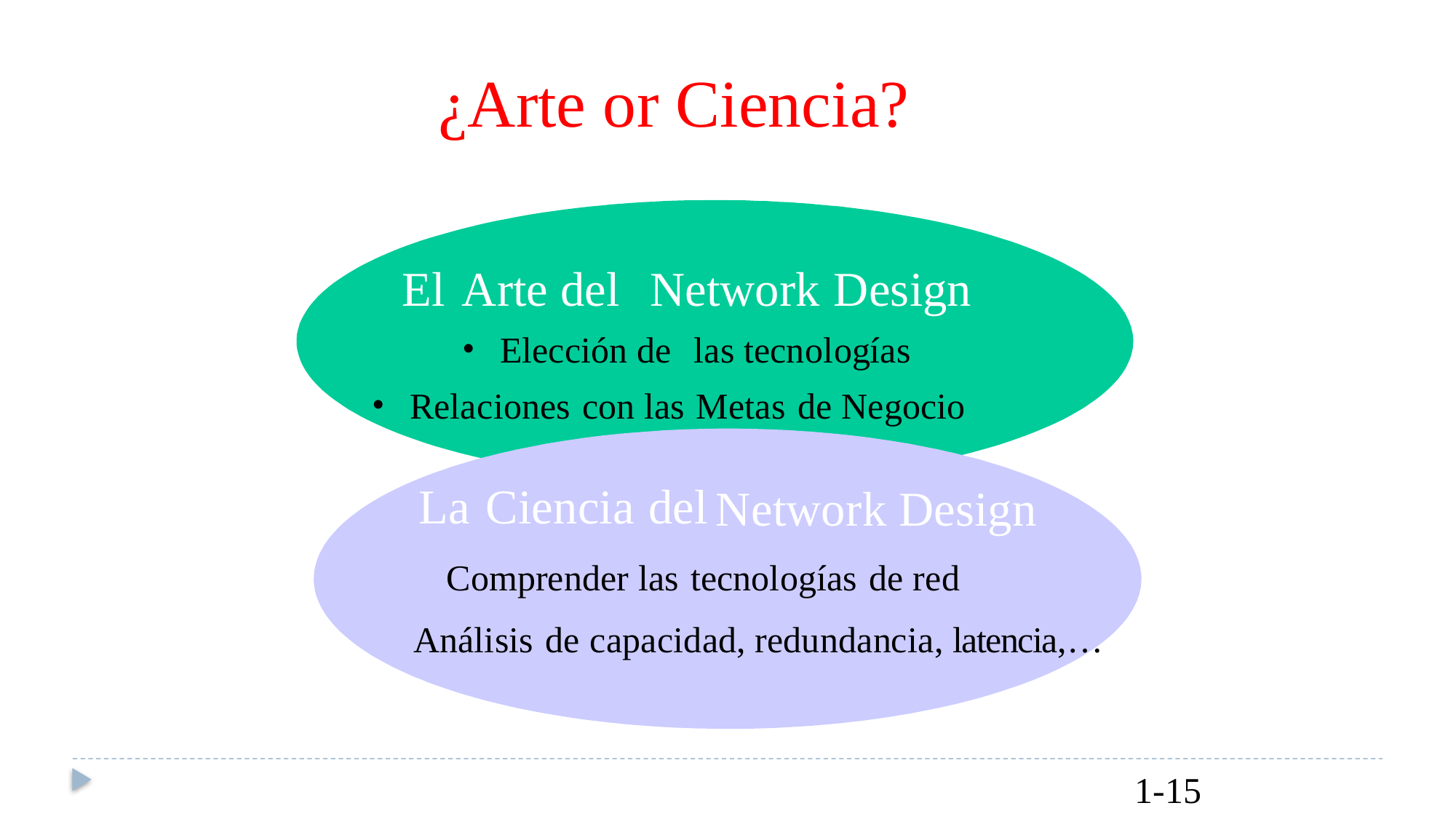

¿Arte or Ciencia?

El Arte del  Network Design
•
Elección de  las tecnologías
•
Relaciones con las Metas de Negocio

La Ciencia del
Network Design
Comprender las tecnologías de red
Análisis de capacidad, redundancia, latencia,…

1-15